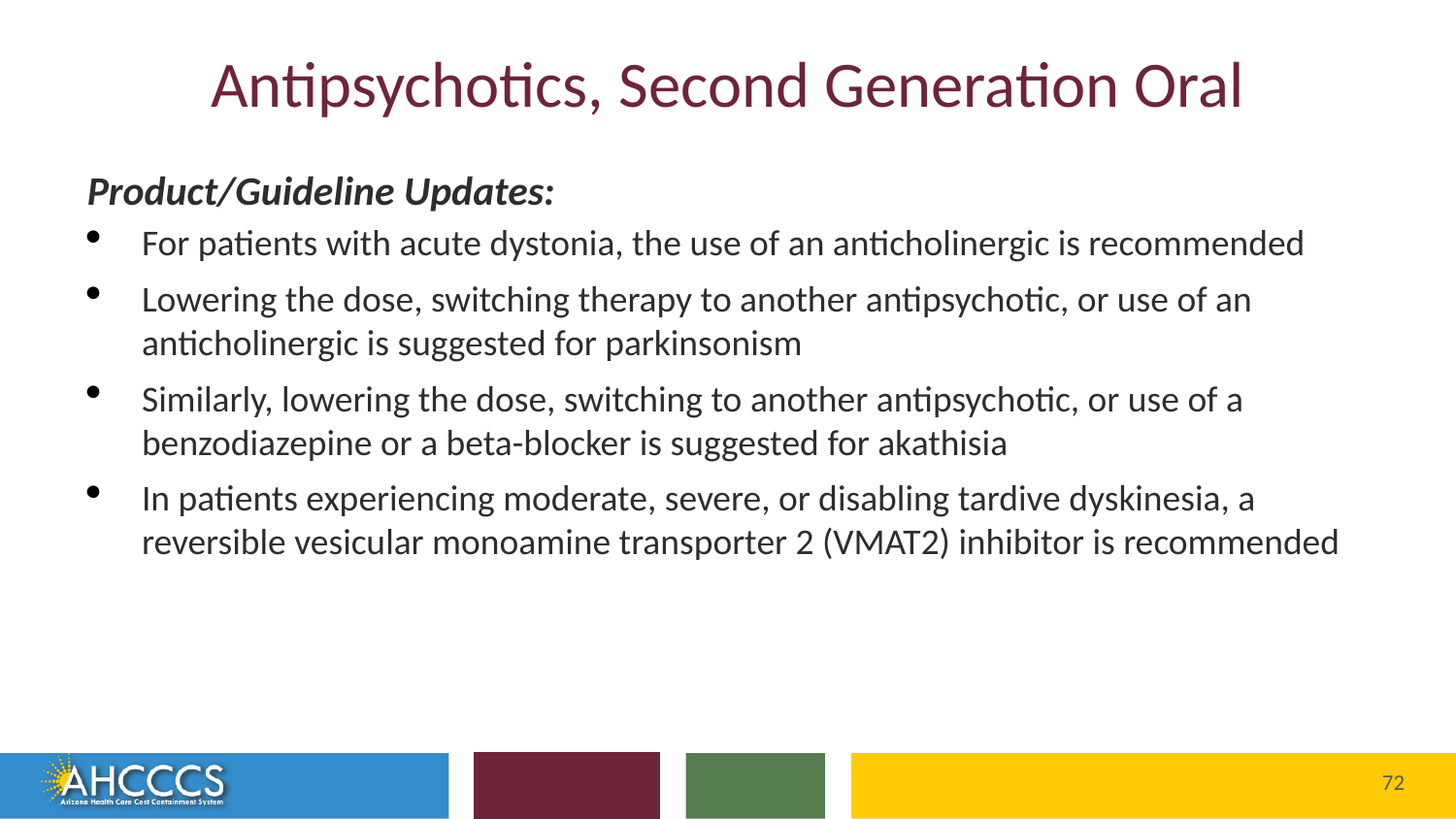

# Antipsychotics, Second Generation Oral
Product/Guideline Updates:
For patients with acute dystonia, the use of an anticholinergic is recommended
Lowering the dose, switching therapy to another antipsychotic, or use of an anticholinergic is suggested for parkinsonism
Similarly, lowering the dose, switching to another antipsychotic, or use of a benzodiazepine or a beta-blocker is suggested for akathisia
In patients experiencing moderate, severe, or disabling tardive dyskinesia, a reversible vesicular monoamine transporter 2 (VMAT2) inhibitor is recommended